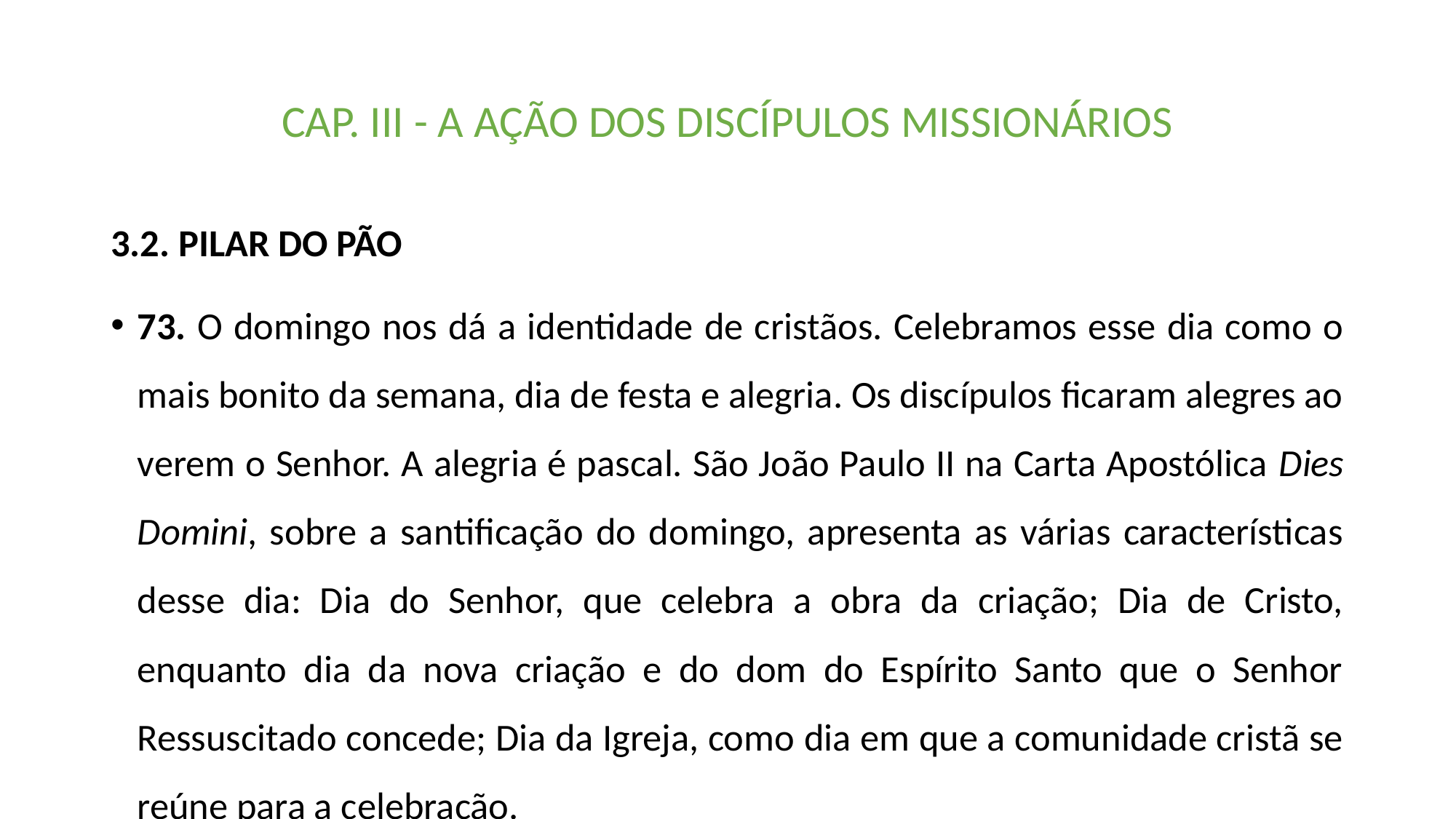

# CAP. III - A AÇÃO DOS DISCÍPULOS MISSIONÁRIOS
3.2. PILAR DO PÃO
73. O domingo nos dá a identidade de cristãos. Celebramos esse dia como o mais bonito da semana, dia de festa e alegria. Os discípulos ficaram alegres ao verem o Senhor. A alegria é pascal. São João Paulo II na Carta Apostólica Dies Domini, sobre a santificação do domingo, apresenta as várias características desse dia: Dia do Senhor, que celebra a obra da criação; Dia de Cristo, enquanto dia da nova criação e do dom do Espírito Santo que o Senhor Ressuscitado concede; Dia da Igreja, como dia em que a comunidade cristã se reúne para a celebração.